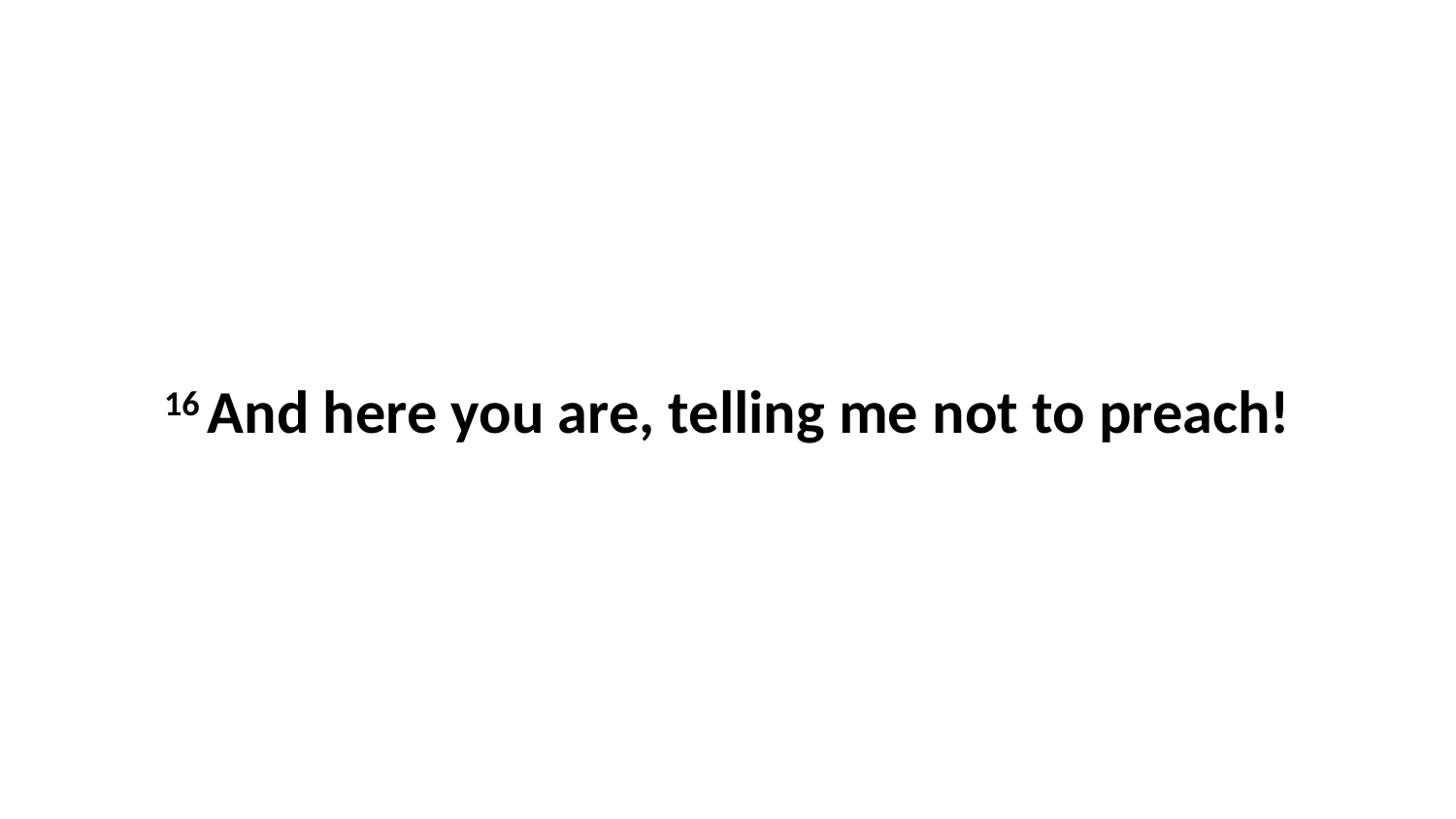

16 And here you are, telling me not to preach!